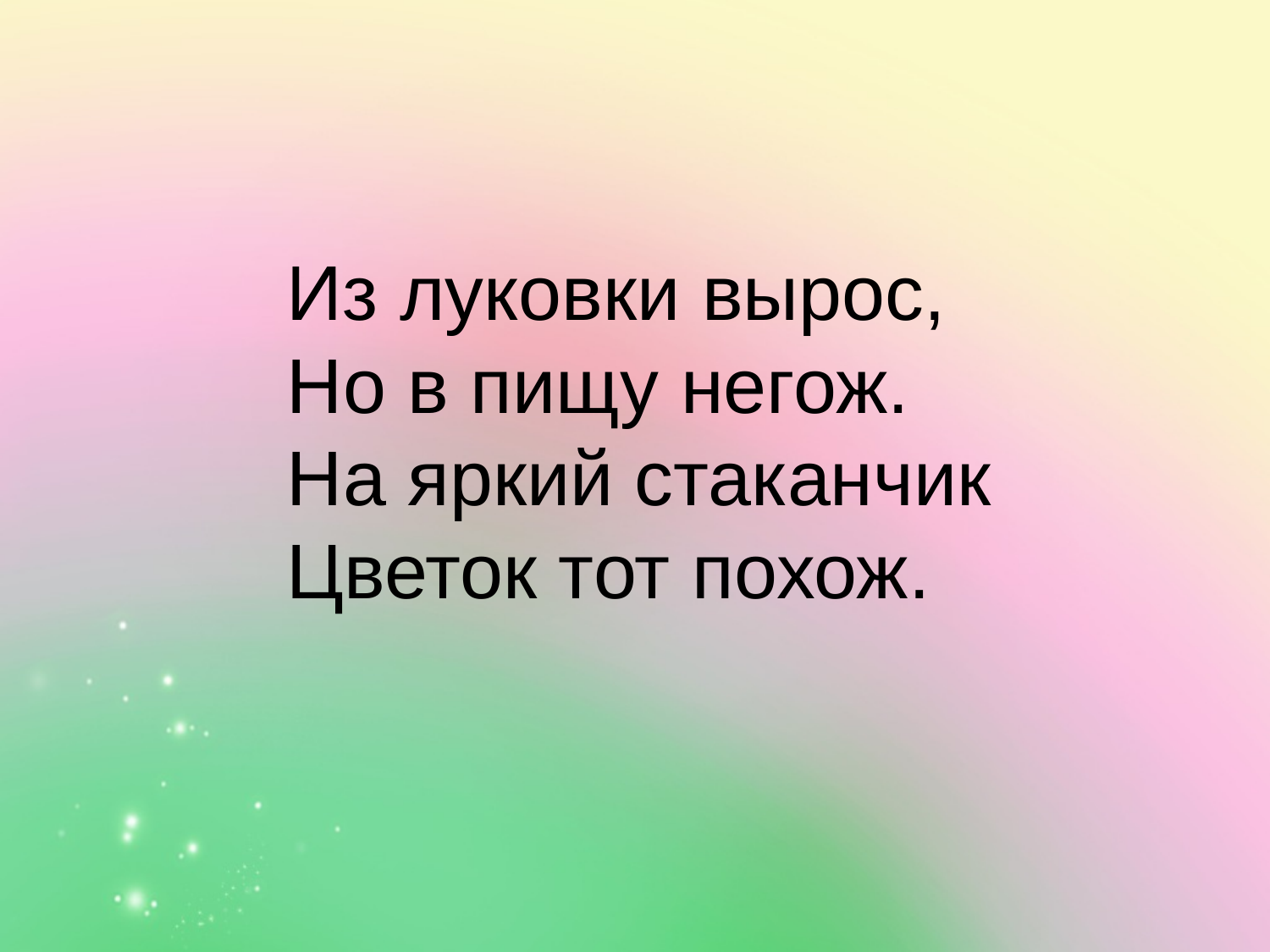

Из луковки вырос,
Но в пищу негож.
На яркий стаканчик
Цветок тот похож.